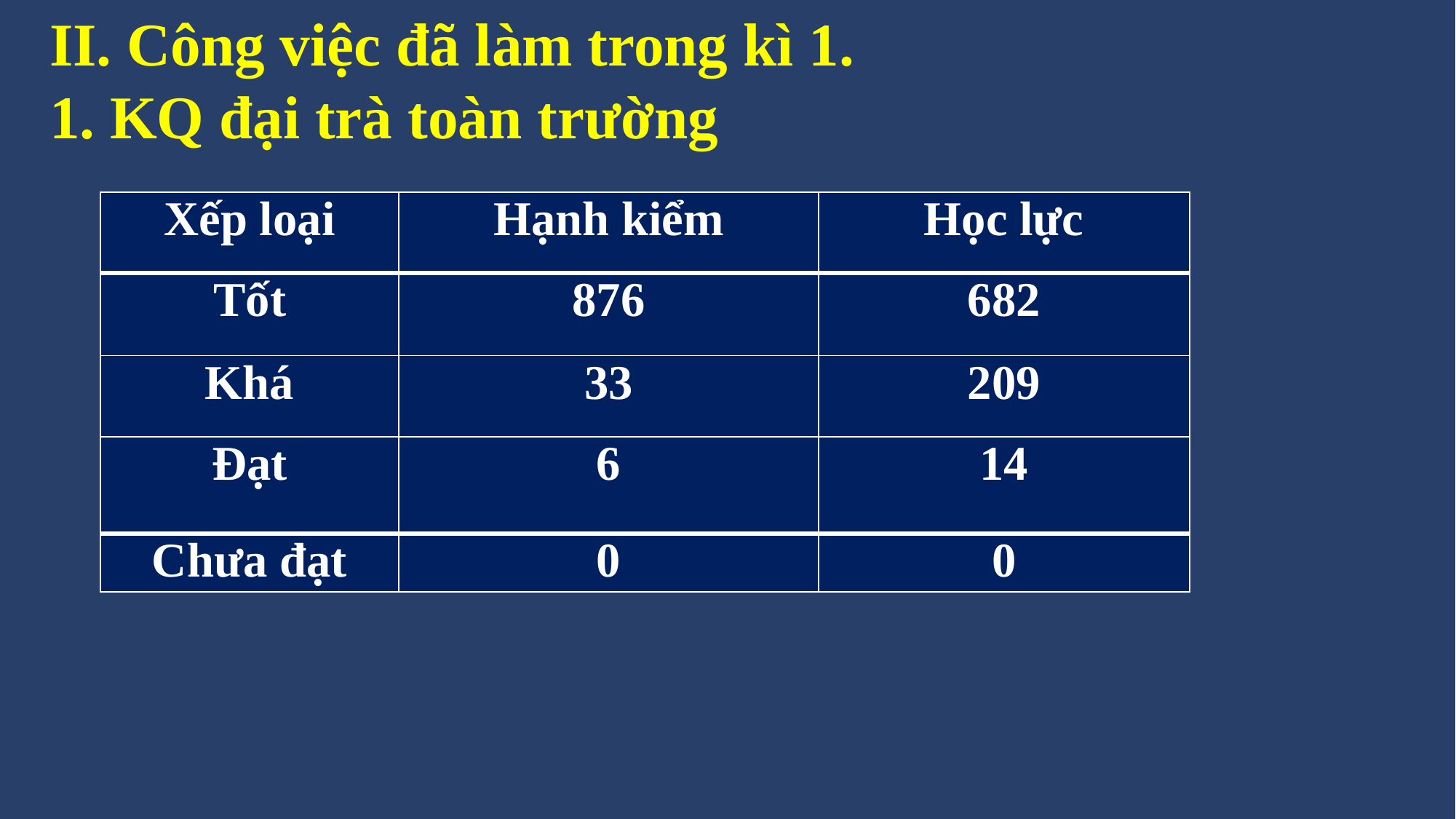

II. Công việc đã làm trong kì 1.
1. KQ đại trà toàn trường
| Xếp loại | Hạnh kiểm | Học lực |
| --- | --- | --- |
| Tốt | 876 | 682 |
| Khá | 33 | 209 |
| Đạt | 6 | 14 |
| Chưa đạt | 0 | 0 |